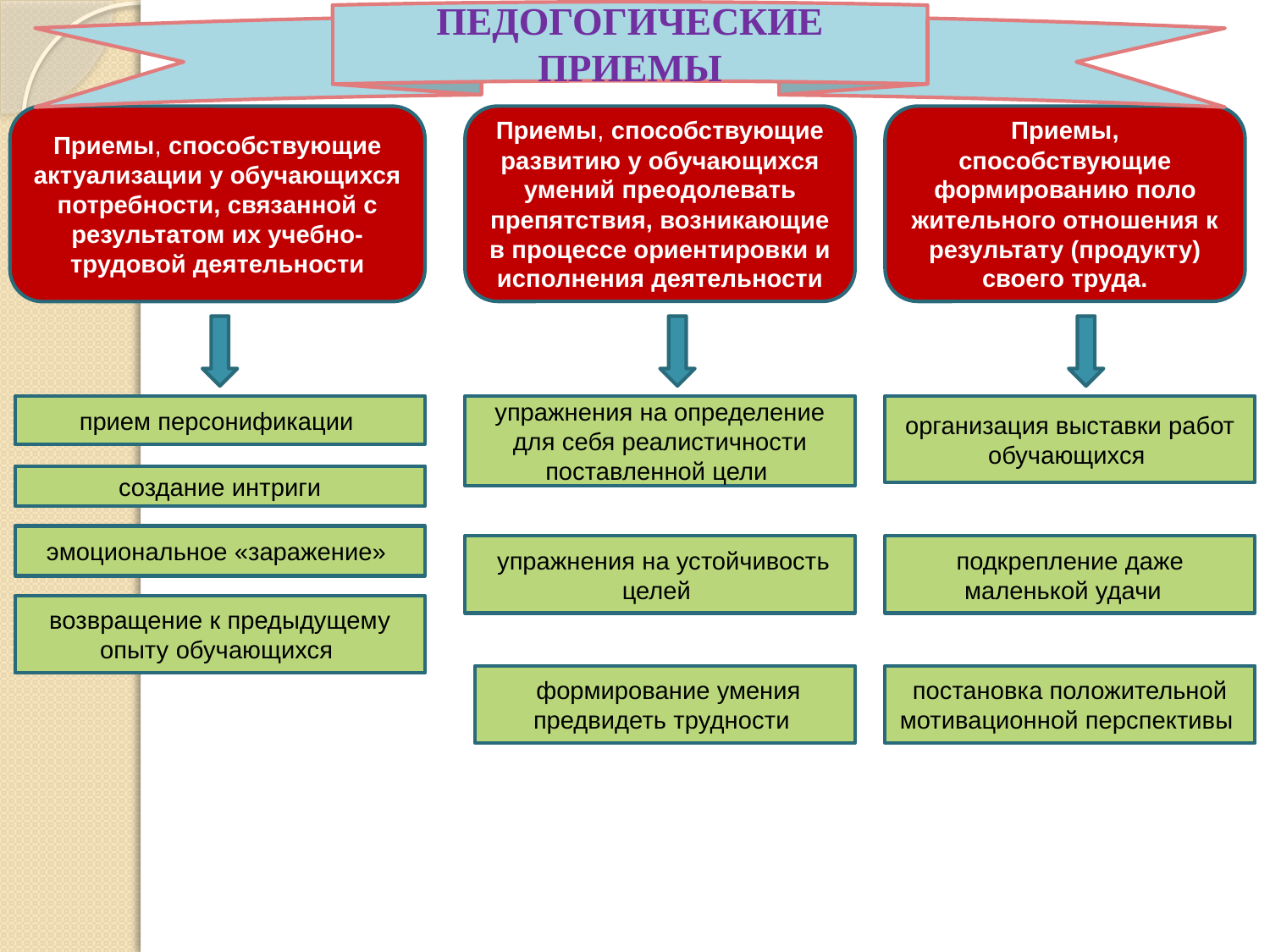

ПЕДОГОГИЧЕСКИЕ ПРИЕМЫ
:
Приемы, способствующие актуализации у обучающихся потребности, связанной с результатом их учебно-трудовой деятельности

прием персонификации
создание интриги
эмоциональное «заражение»
возвращение к предыдущему опыту обучающихся
Приемы, способствующие развитию у обучающихся умений пре­одолевать препятствия, возникающие в процессе ориентировки и исполнения деятельности

упражнения на определение для себя реалистичности постав­ленной цели
 упражнения на устойчивость целей
 формирование умения предвидеть трудности
Приемы, способствующие формированию поло­жительного отношения к результату (продукту) своего труда.

организация выставки работ обучающихся
подкрепление даже маленькой удачи
постановка положительной мотивационной перспективы